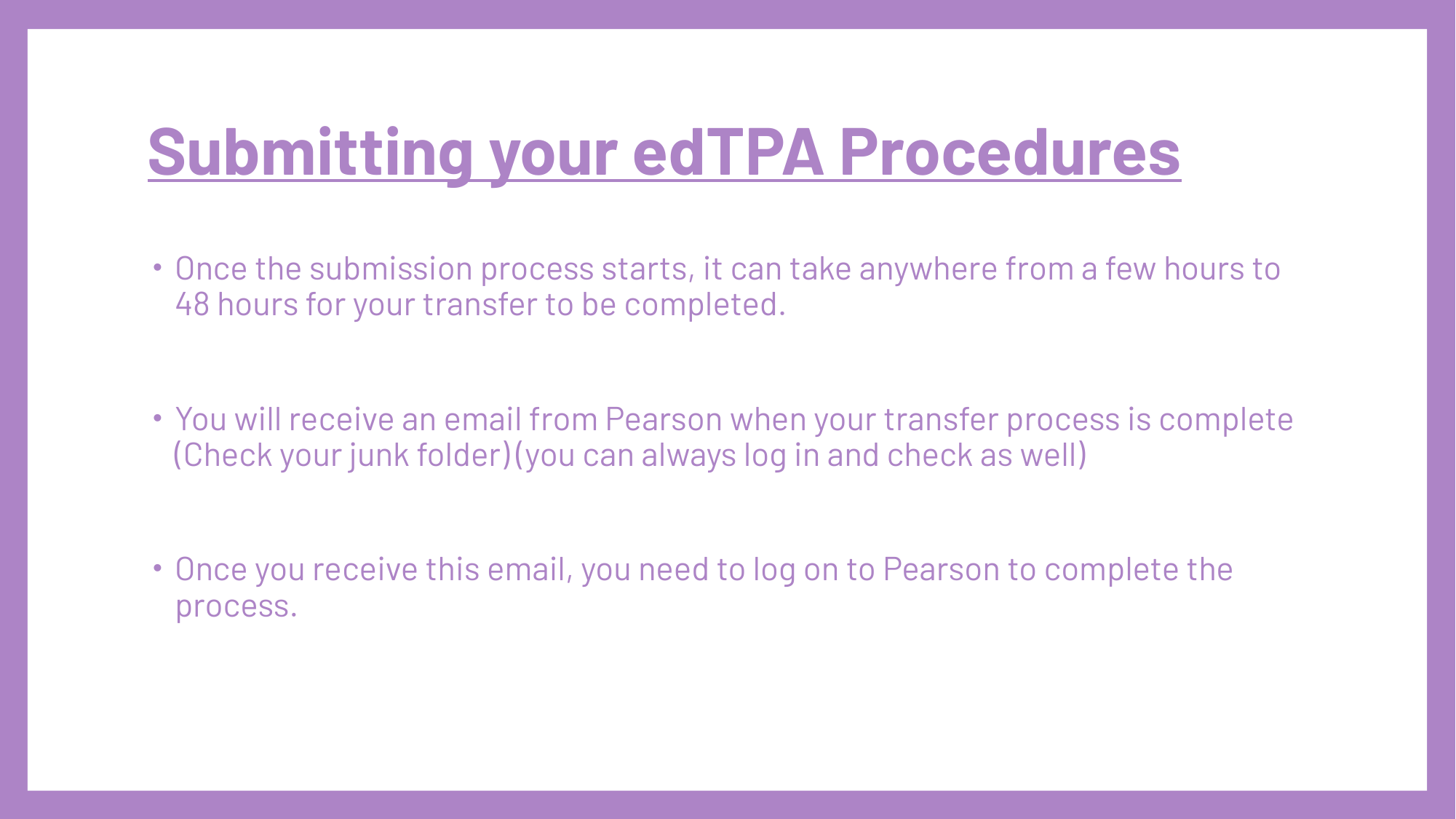

# Submitting your edTPA Procedures
Once the submission process starts, it can take anywhere from a few hours to 48 hours for your transfer to be completed.

You will receive an email from Pearson when your transfer process is complete (Check your junk folder) (you can always log in and check as well)

Once you receive this email, you need to log on to Pearson to complete the process.